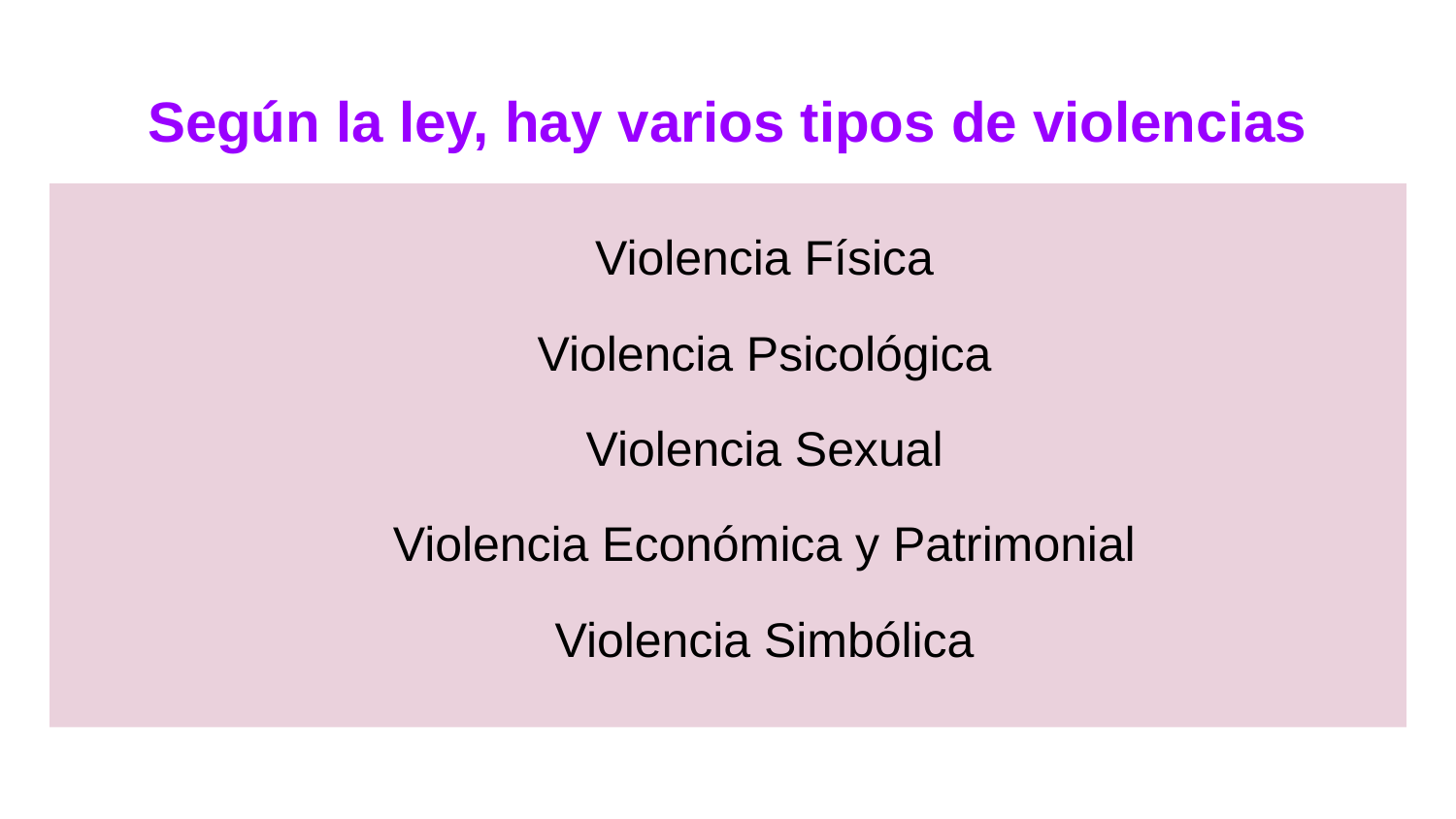

# Según la ley, hay varios tipos de violencias
Violencia Física
Violencia Psicológica
Violencia Sexual
Violencia Económica y Patrimonial
Violencia Simbólica